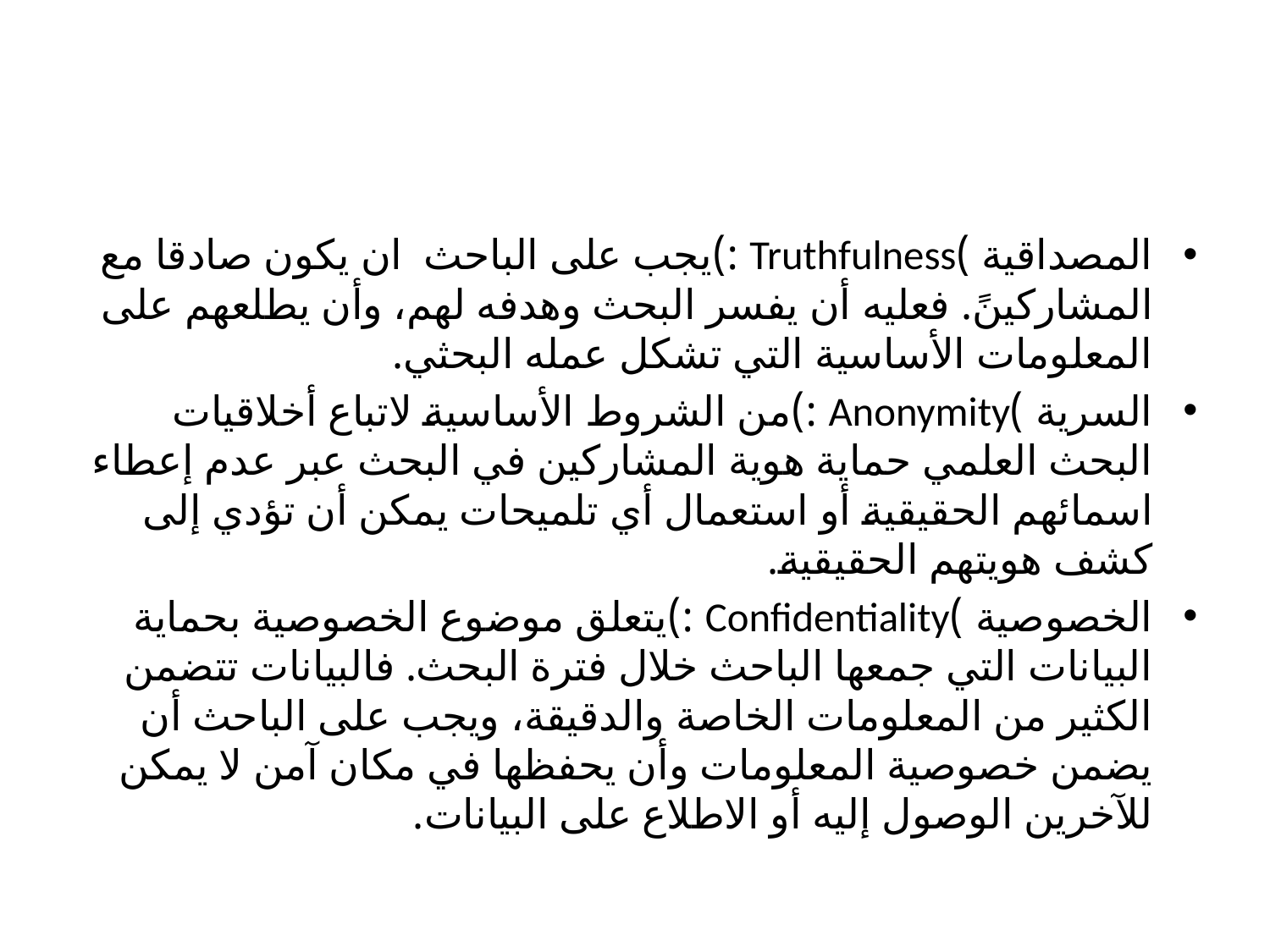

#
المصداقية )Truthfulness :)يجب على الباحث  ان يكون صادقا مع المشاركينً. فعليه أن يفسر البحث وهدفه لهم، وأن يطلعهم على المعلومات الأساسية التي تشكل عمله البحثي.
السرية )Anonymity :)من الشروط الأساسية لاتباع أخلاقيات البحث العلمي حماية هوية المشاركين في البحث عبر عدم إعطاء اسمائهم الحقيقية أو استعمال أي تلميحات يمكن أن تؤدي إلى كشف هويتهم الحقيقية.
الخصوصية )Confidentiality :)يتعلق موضوع الخصوصية بحماية البيانات التي جمعها الباحث خلال فترة البحث. فالبيانات تتضمن الكثير من المعلومات الخاصة والدقيقة، ويجب على الباحث أن يضمن خصوصية المعلومات وأن يحفظها في مكان آمن لا يمكن للآخرين الوصول إليه أو الاطلاع على البيانات.